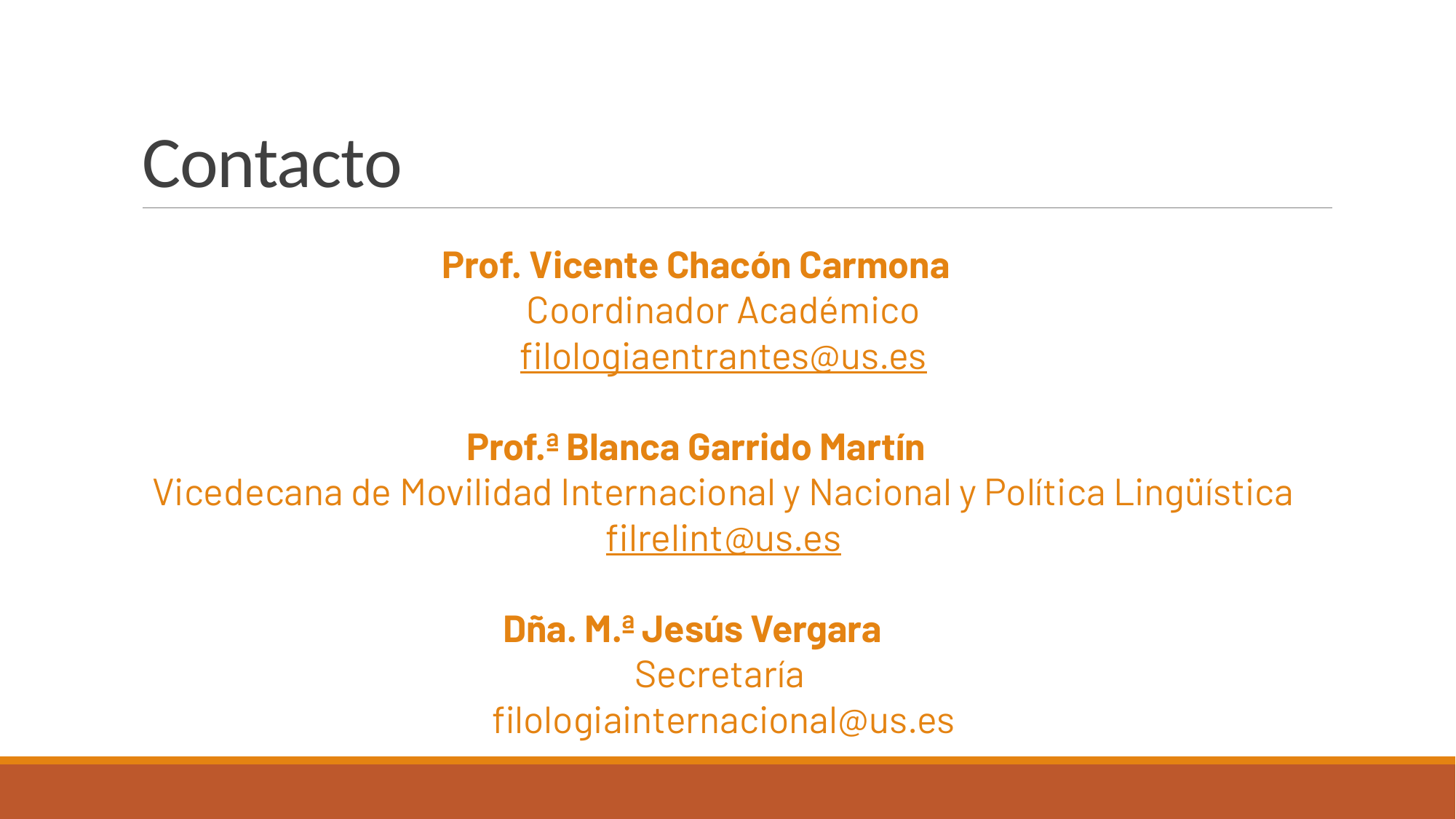

# Contacto
Prof. Vicente Chacón Carmona
Coordinador Académico
filologiaentrantes@us.es

Prof.ª Blanca Garrido Martín
Vicedecana de Movilidad Internacional y Nacional y Política Lingüística
filrelint@us.es

Dña. M.ª Jesús Vergara
Secretaría
filologiainternacional@us.es